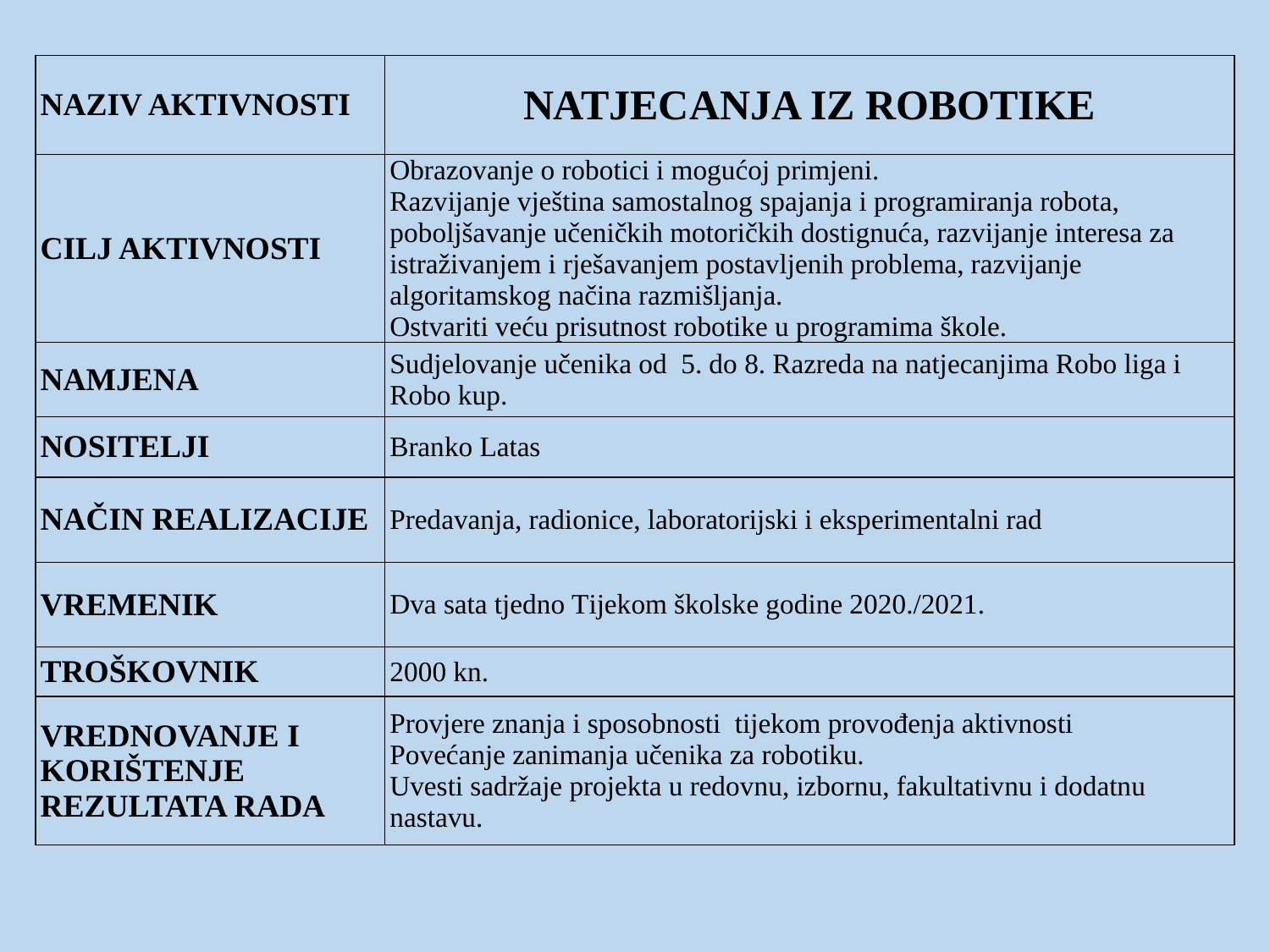

| NAZIV AKTIVNOSTI | NATJECANJA IZ ROBOTIKE |
| --- | --- |
| CILJ AKTIVNOSTI | Obrazovanje o robotici i mogućoj primjeni. Razvijanje vještina samostalnog spajanja i programiranja robota, poboljšavanje učeničkih motoričkih dostignuća, razvijanje interesa za istraživanjem i rješavanjem postavljenih problema, razvijanje algoritamskog načina razmišljanja. Ostvariti veću prisutnost robotike u programima škole. |
| NAMJENA | Sudjelovanje učenika od  5. do 8. Razreda na natjecanjima Robo liga i Robo kup. |
| NOSITELJI | Branko Latas |
| NAČIN REALIZACIJE | Predavanja, radionice, laboratorijski i eksperimentalni rad |
| VREMENIK | Dva sata tjedno Tijekom školske godine 2020./2021. |
| TROŠKOVNIK | 2000 kn. |
| VREDNOVANJE I KORIŠTENJE REZULTATA RADA | Provjere znanja i sposobnosti  tijekom provođenja aktivnosti Povećanje zanimanja učenika za robotiku.  Uvesti sadržaje projekta u redovnu, izbornu, fakultativnu i dodatnu nastavu. |